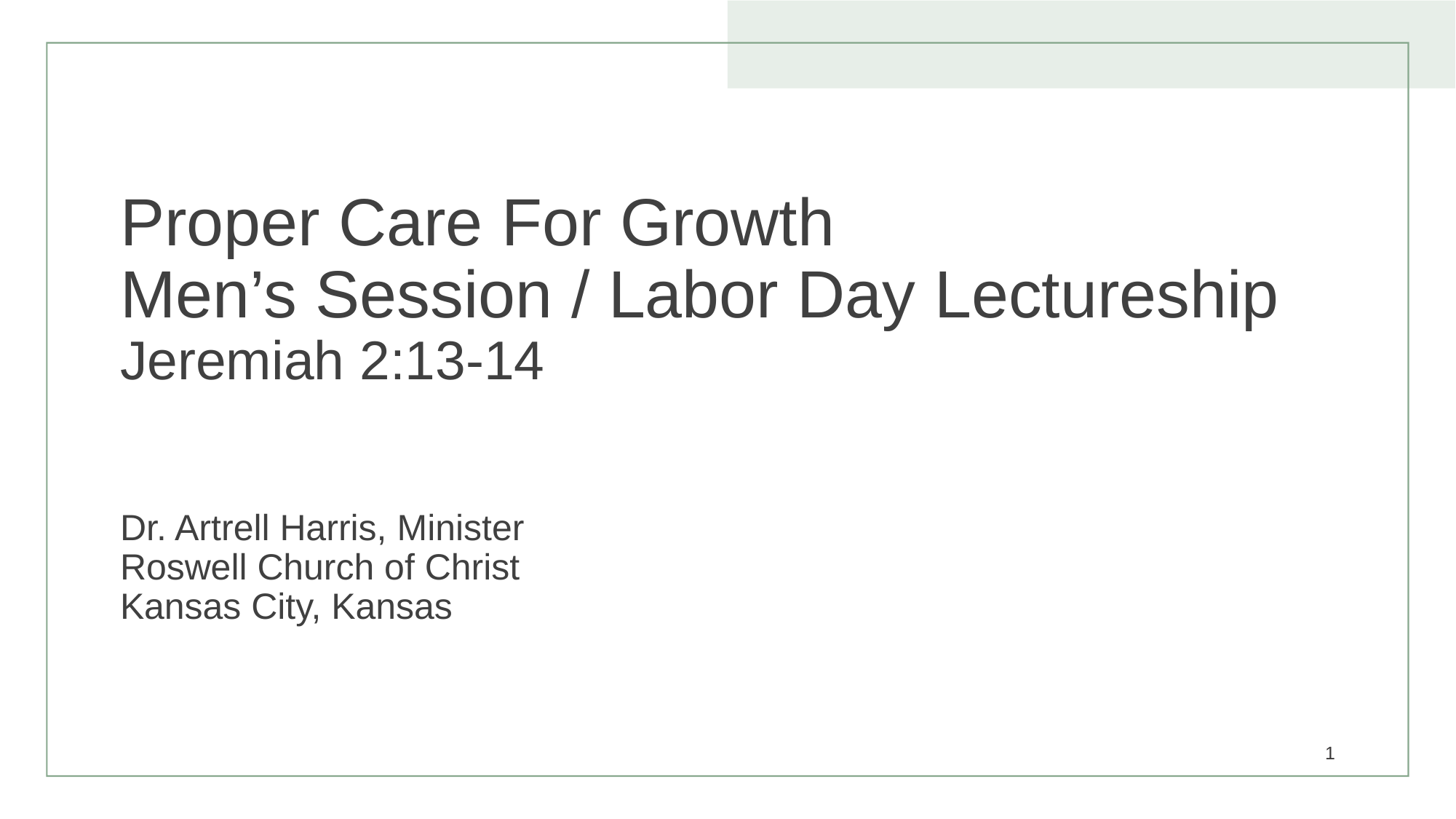

# Proper Care For Growth Men’s Session / Labor Day Lectureship Jeremiah 2:13-14 Dr. Artrell Harris, Minister Roswell Church of Christ Kansas City, Kansas
1